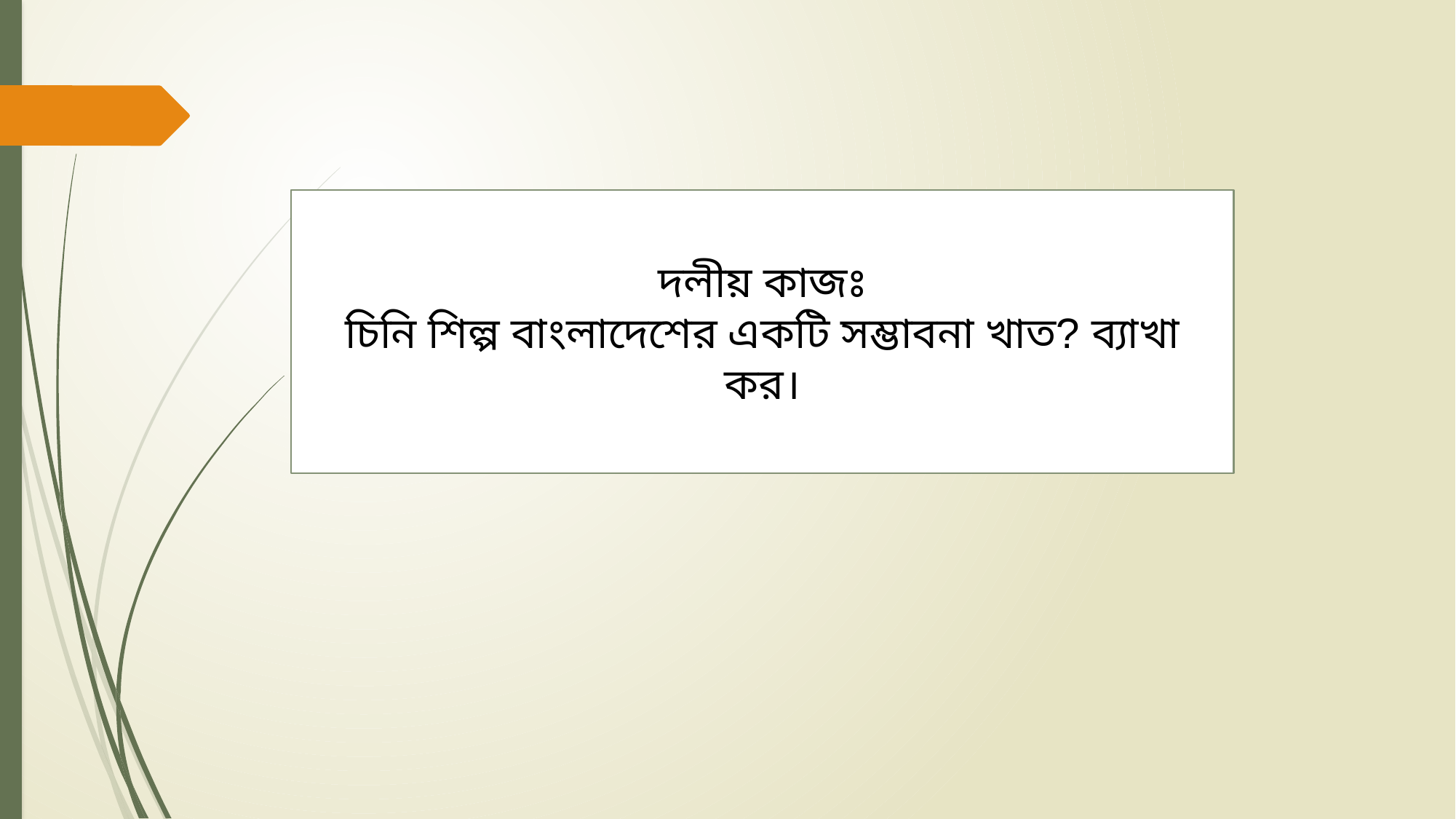

দলীয় কাজঃ
চিনি শিল্প বাংলাদেশের একটি সম্ভাবনা খাত? ব্যাখা কর।